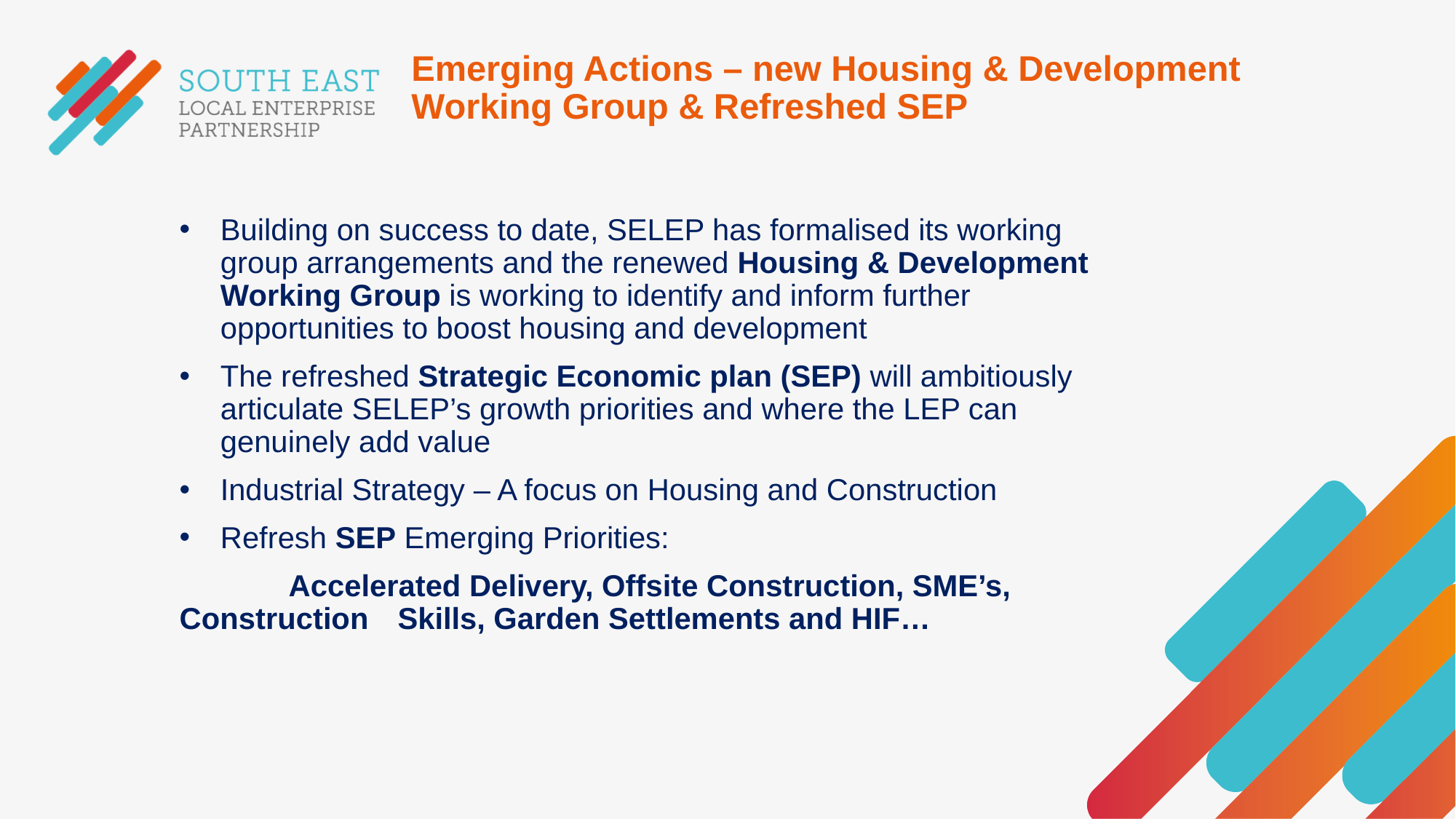

Emerging Actions – new Housing & Development Working Group & Refreshed SEP
Building on success to date, SELEP has formalised its working group arrangements and the renewed Housing & Development Working Group is working to identify and inform further opportunities to boost housing and development
The refreshed Strategic Economic plan (SEP) will ambitiously articulate SELEP’s growth priorities and where the LEP can genuinely add value
Industrial Strategy – A focus on Housing and Construction
Refresh SEP Emerging Priorities:
 	Accelerated Delivery, Offsite Construction, SME’s, Construction 	Skills, Garden Settlements and HIF…